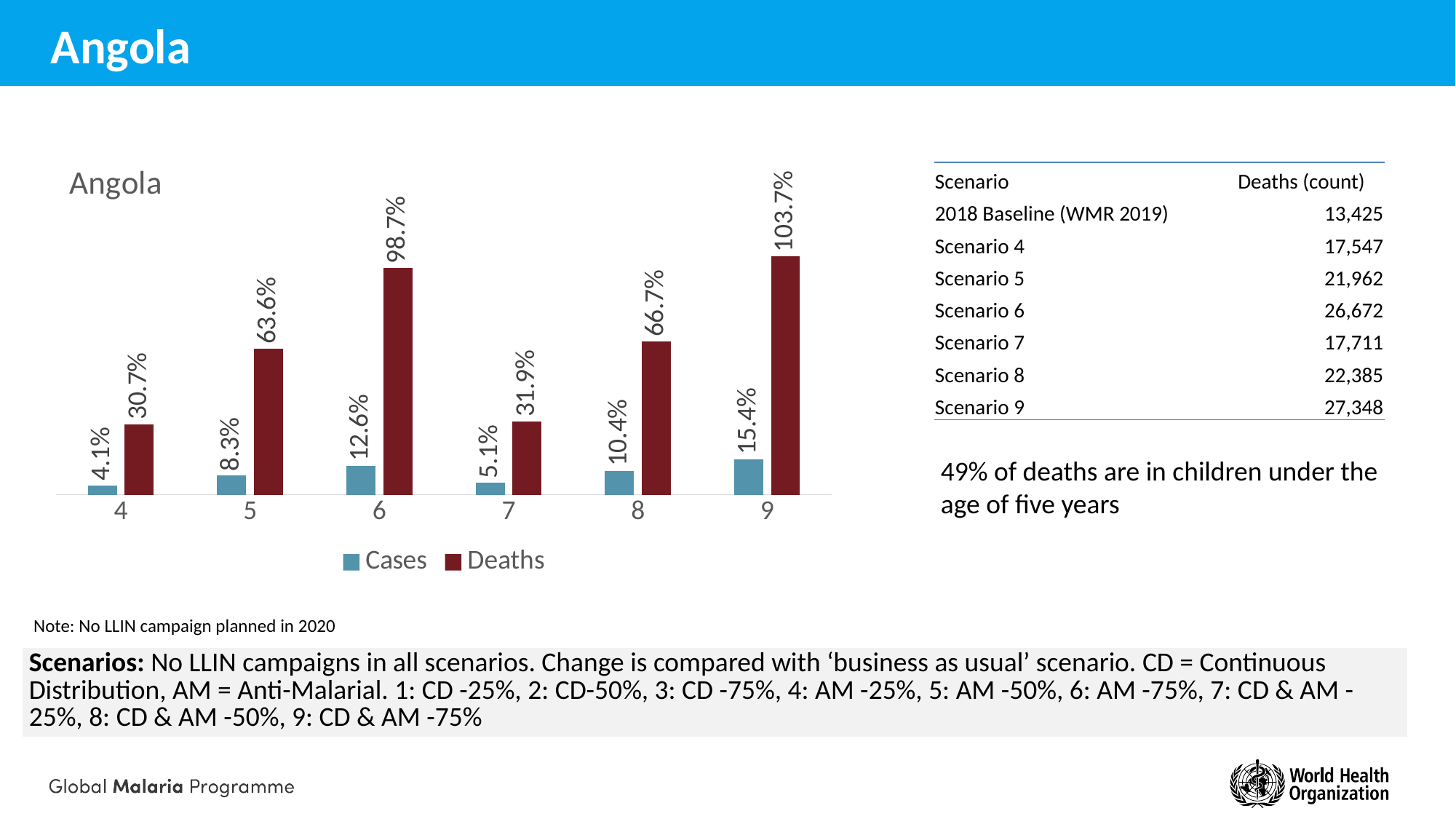

# Angola

### Chart: Angola

| Category | Cases | Deaths |
|---|---|---|
| 4 | 0.04145835517311 | 0.30704914699899 |
| 5 | 0.0833632741241701 | 0.63588567368413 |
| 6 | 0.12564417378973 | 0.98672073742198 |
| 7 | 0.0511548182606101 | 0.31923538427856 |
| 8 | 0.1042297481865 | 0.66742248586787 |
| 9 | 0.15417167011373 | 1.03709366000308 |
| Scenario | Deaths (count) |
| --- | --- |
| 2018 Baseline (WMR 2019) | 13,425 |
| Scenario 4 | 17,547 |
| Scenario 5 | 21,962 |
| Scenario 6 | 26,672 |
| Scenario 7 | 17,711 |
| Scenario 8 | 22,385 |
| Scenario 9 | 27,348 |
49% of deaths are in children under the age of five years
Note: No LLIN campaign planned in 2020
| Scenarios: No LLIN campaigns in all scenarios. Change is compared with ‘business as usual’ scenario. CD = Continuous Distribution, AM = Anti-Malarial. 1: CD -25%, 2: CD-50%, 3: CD -75%, 4: AM -25%, 5: AM -50%, 6: AM -75%, 7: CD & AM -25%, 8: CD & AM -50%, 9: CD & AM -75% |
| --- |